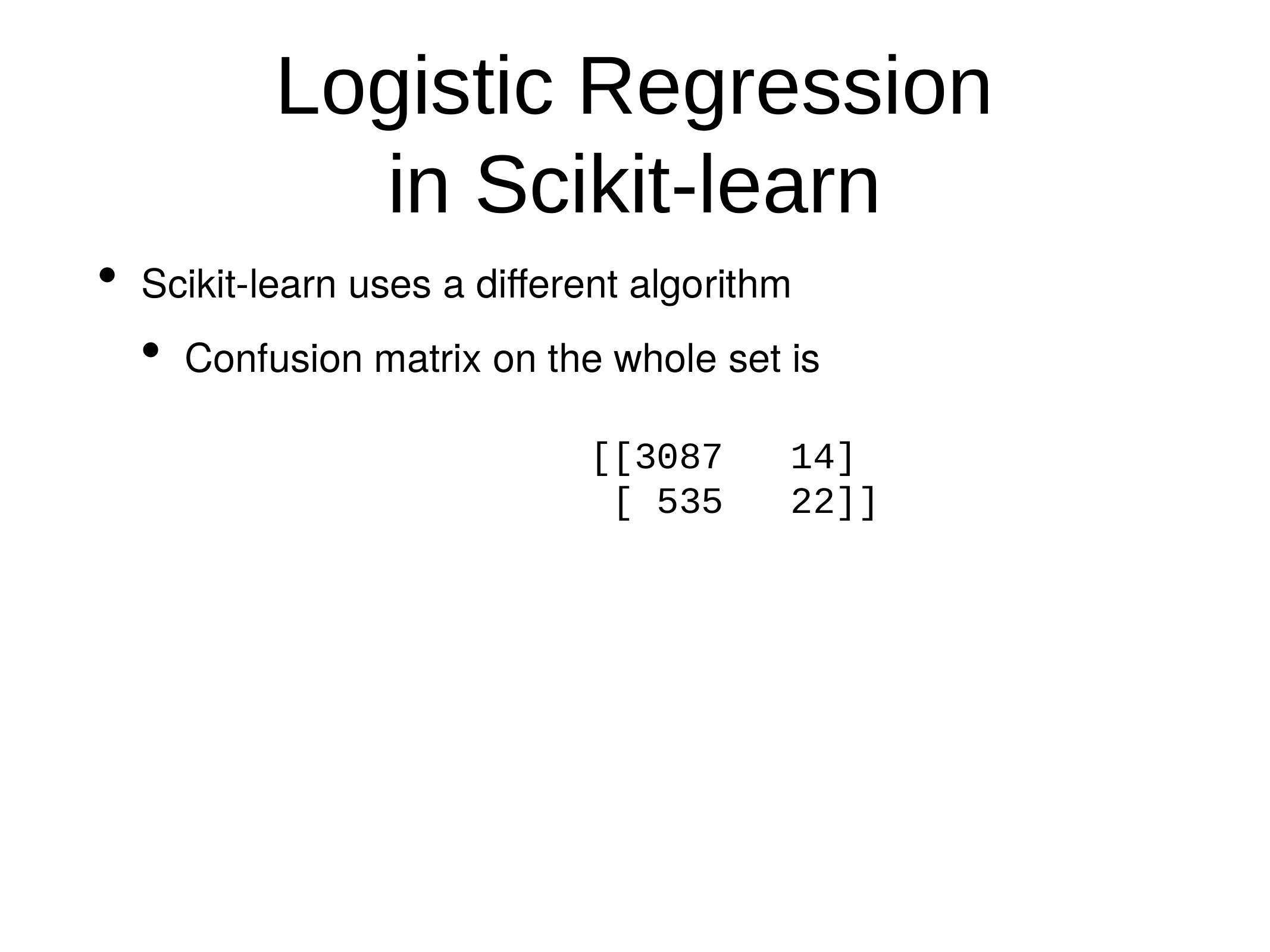

# Logistic Regression
in Scikit-learn
Scikit-learn uses a different algorithm
Confusion matrix on the whole set is
[[3087   14]
 [ 535   22]]